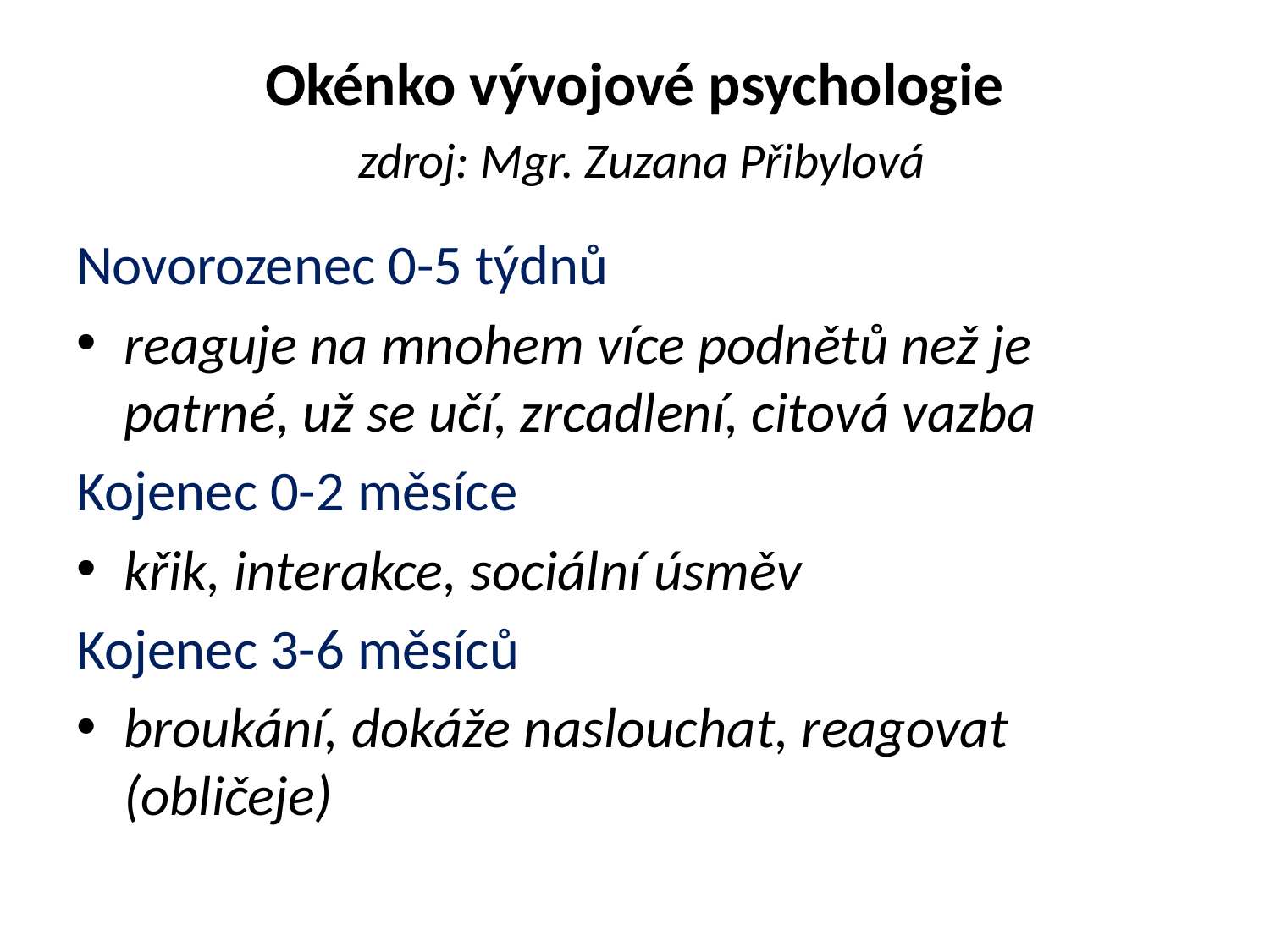

# Okénko vývojové psychologie zdroj: Mgr. Zuzana Přibylová
Novorozenec 0-5 týdnů
reaguje na mnohem více podnětů než je patrné, už se učí, zrcadlení, citová vazba
Kojenec 0-2 měsíce
křik, interakce, sociální úsměv
Kojenec 3-6 měsíců
broukání, dokáže naslouchat, reagovat (obličeje)